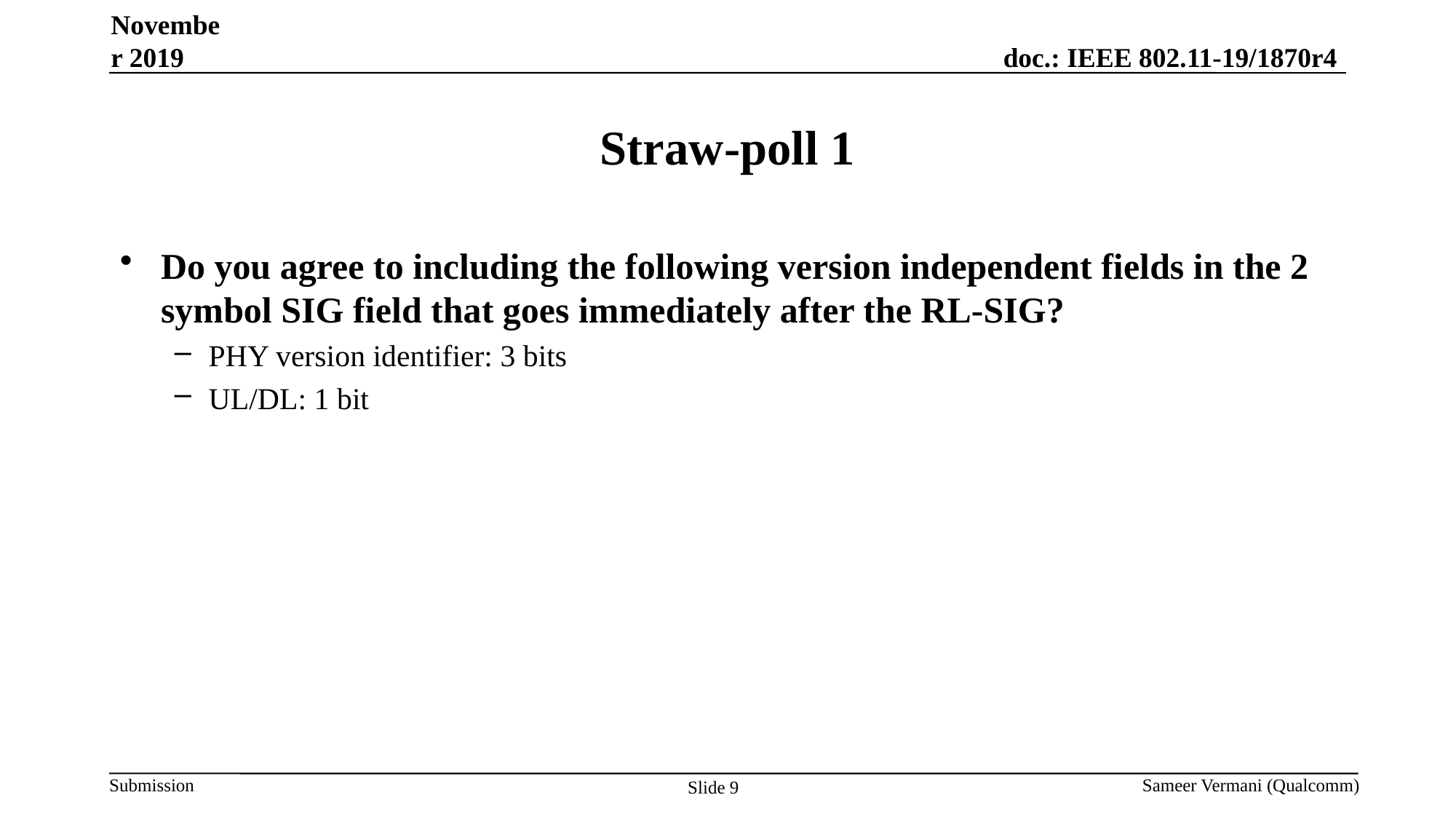

November 2019
# Straw-poll 1
Do you agree to including the following version independent fields in the 2 symbol SIG field that goes immediately after the RL-SIG?
PHY version identifier: 3 bits
UL/DL: 1 bit
Sameer Vermani (Qualcomm)
Slide 9